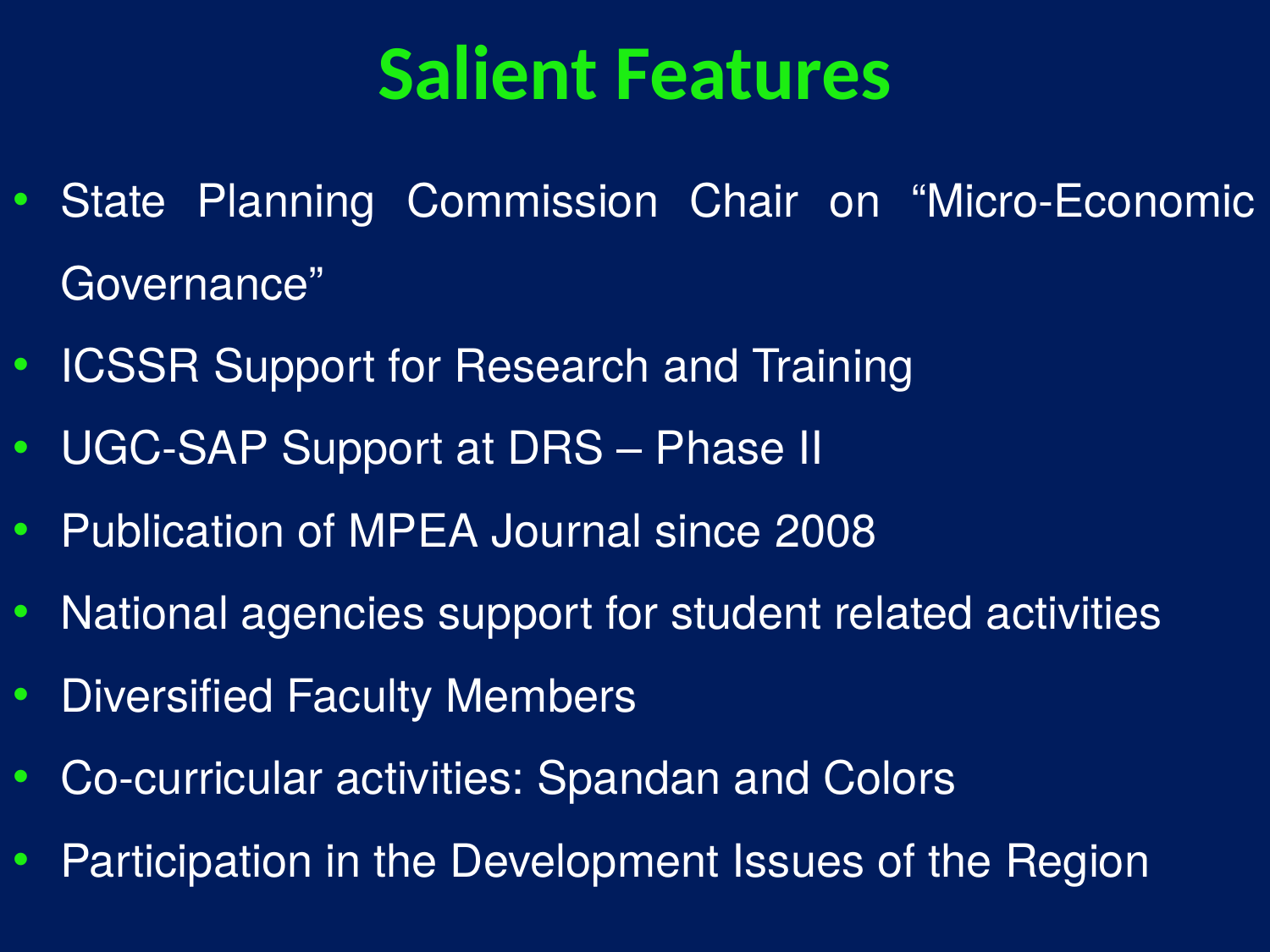

# Salient Features
State Planning Commission Chair on “Micro-Economic Governance”
ICSSR Support for Research and Training
UGC-SAP Support at DRS – Phase II
Publication of MPEA Journal since 2008
National agencies support for student related activities
Diversified Faculty Members
Co-curricular activities: Spandan and Colors
Participation in the Development Issues of the Region